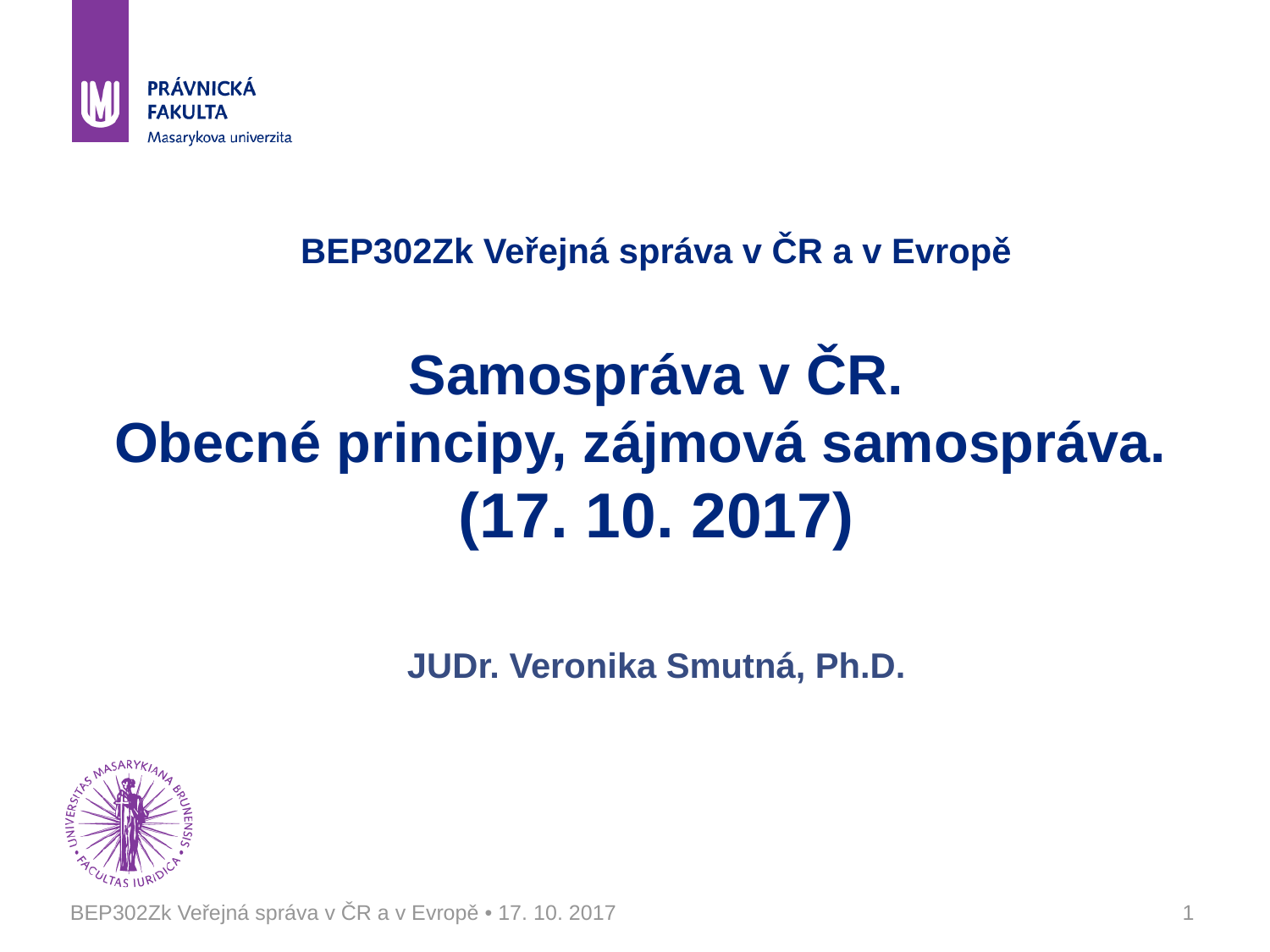

# BEP302Zk Veřejná správa v ČR a v Evropě Samospráva v ČR. Obecné principy, zájmová samospráva. (17. 10. 2017) JUDr. Veronika Smutná, Ph.D.
BEP302Zk Veřejná správa v ČR a v Evropě • 17. 10. 2017
1